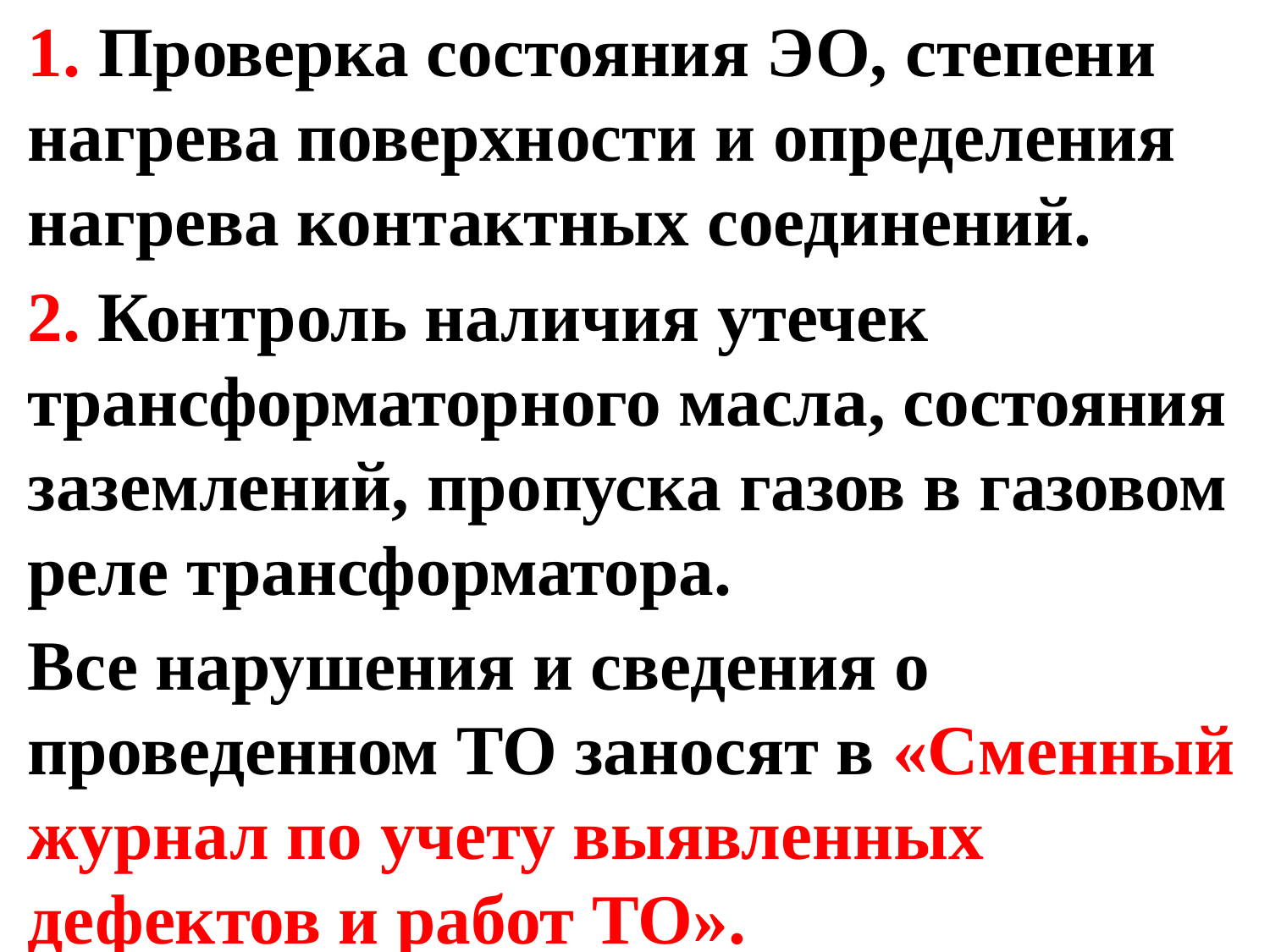

1. Проверка состояния ЭО, степени нагрева поверхности и определения нагрева контактных соединений.
2. Контроль наличия утечек трансформаторного масла, состояния заземлений, пропуска газов в газовом реле трансформатора.
Все нарушения и сведения о проведенном ТО заносят в «Сменный журнал по учету выявленных дефектов и работ ТО».